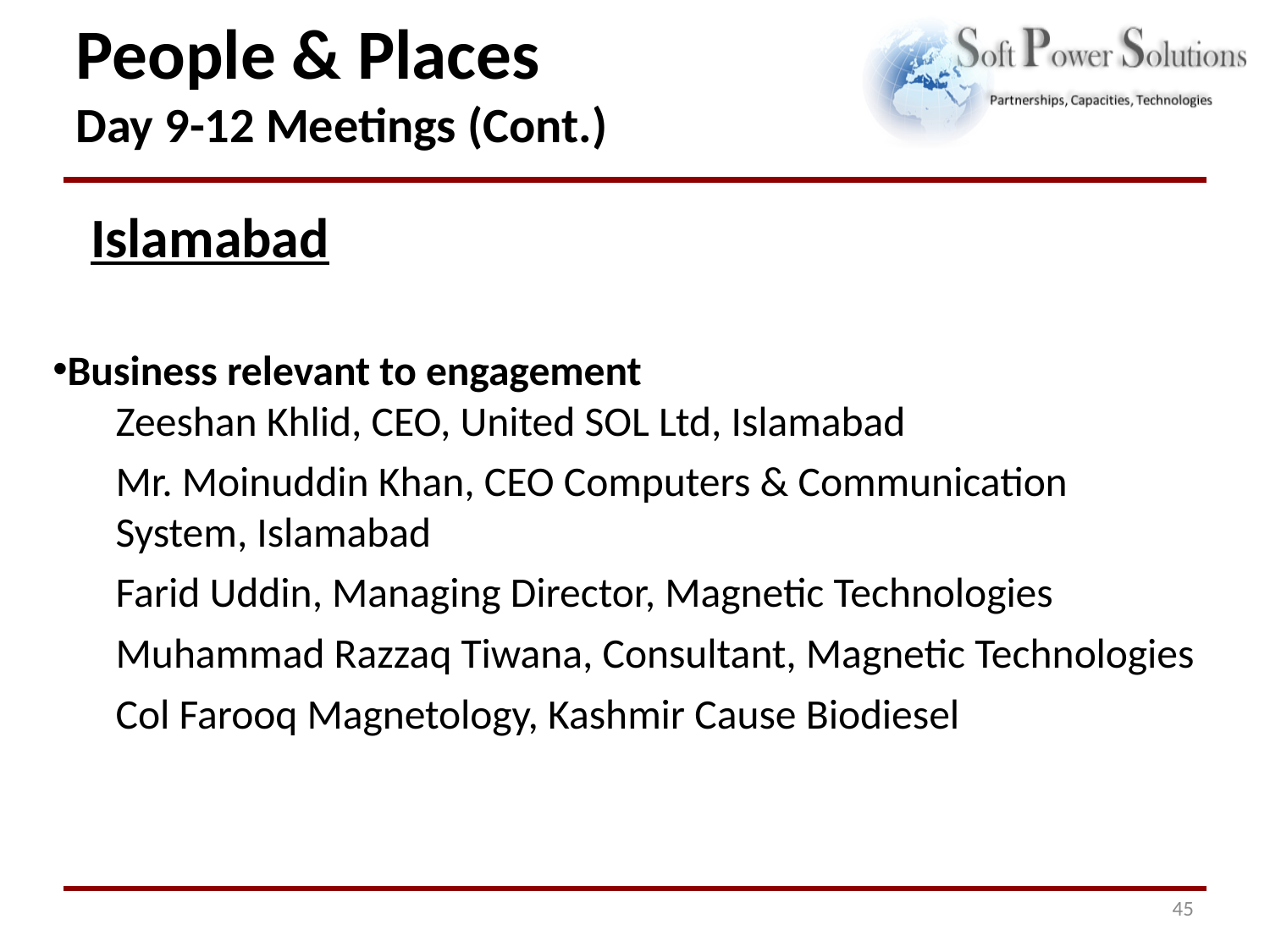

# People & Places Day 9-12 Meetings (Cont.)

Islamabad

Business relevant to engagement
Zeeshan Khlid, CEO, United SOL Ltd, Islamabad
Mr. Moinuddin Khan, CEO Computers & Communication System, Islamabad
Farid Uddin, Managing Director, Magnetic Technologies
Muhammad Razzaq Tiwana, Consultant, Magnetic Technologies
Col Farooq Magnetology, Kashmir Cause Biodiesel

45